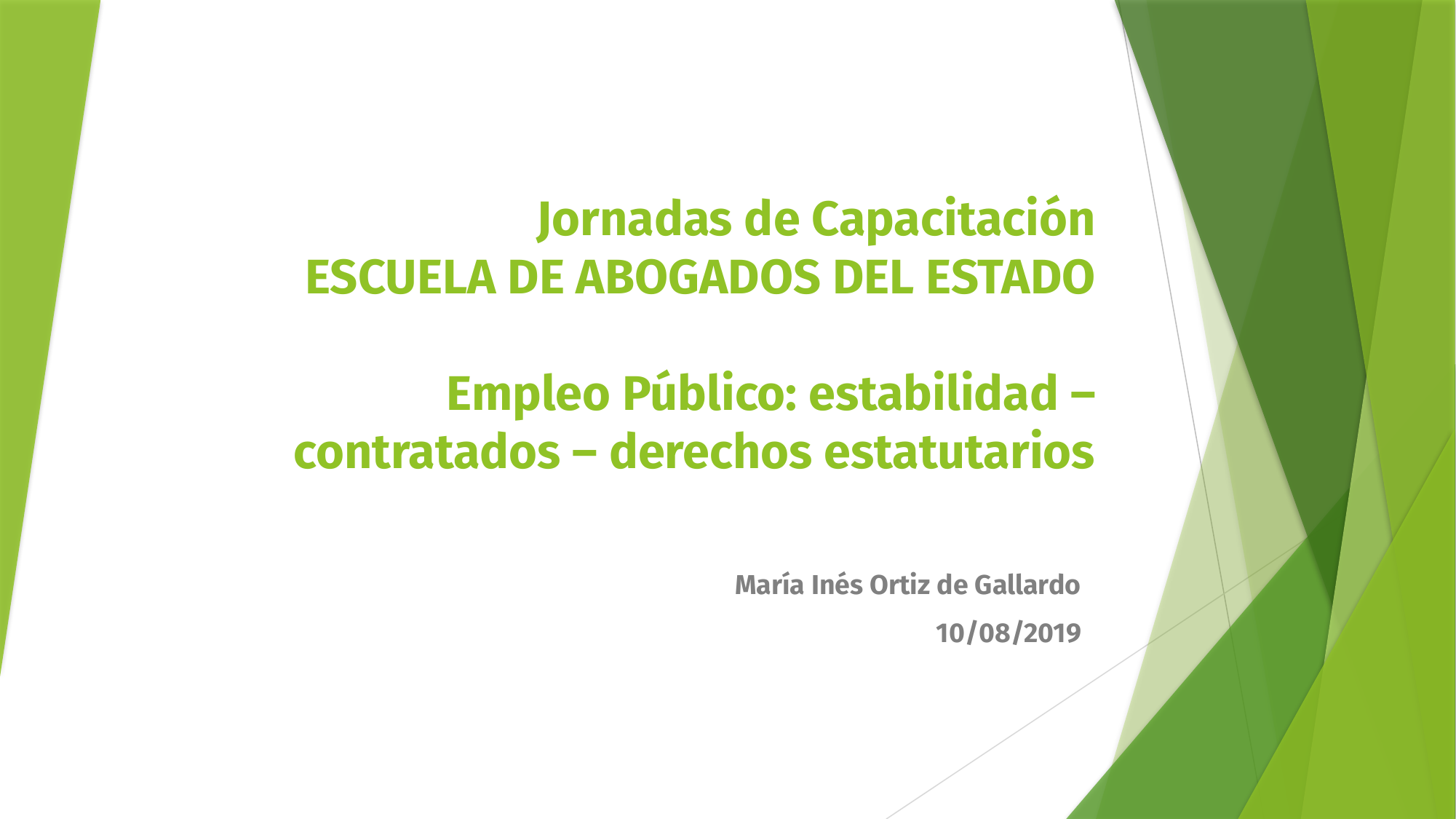

# Jornadas de Capacitación ESCUELA DE ABOGADOS DEL ESTADO Empleo Público: estabilidad – contratados – derechos estatutarios
María Inés Ortiz de Gallardo
10/08/2019